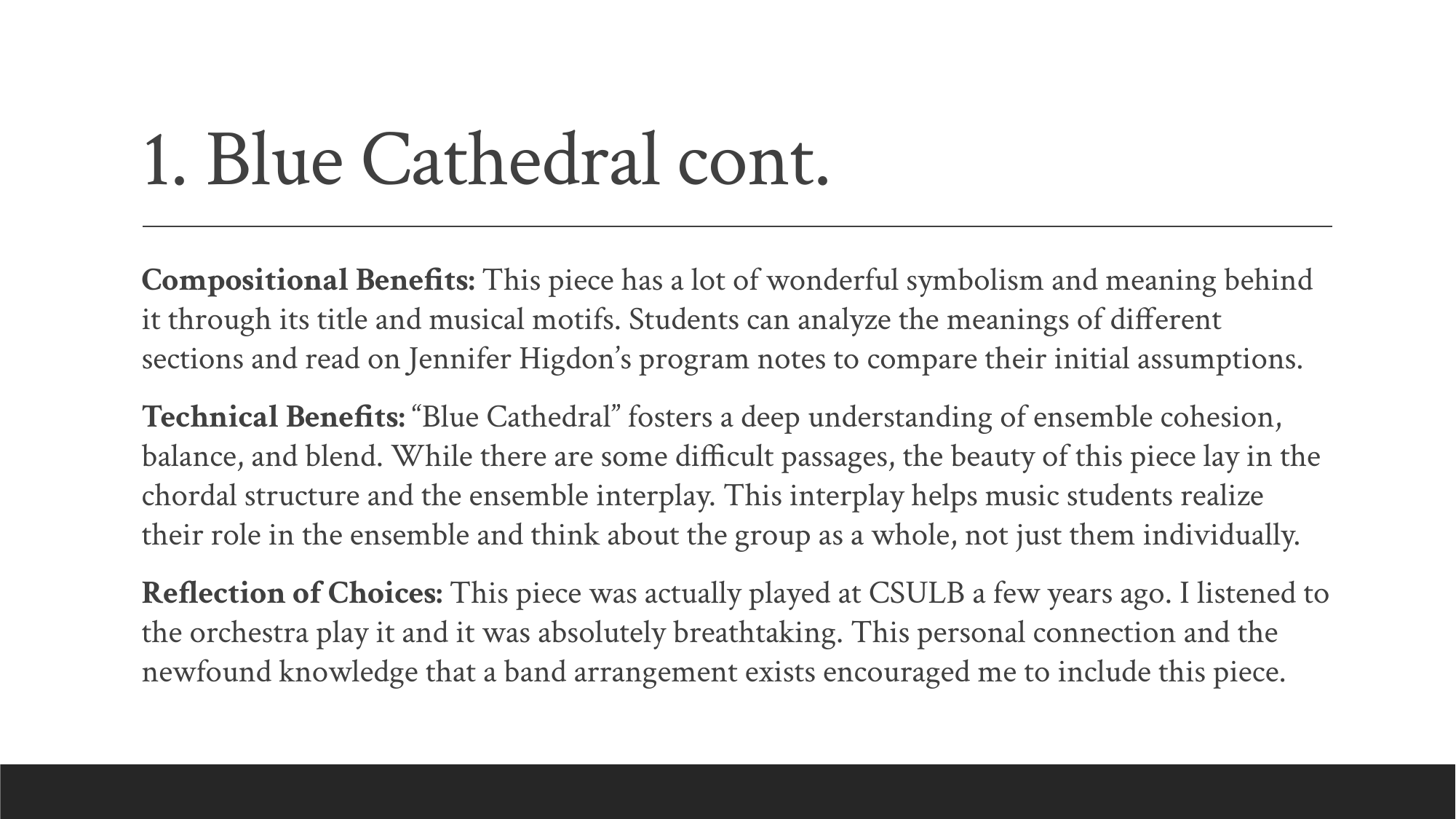

# 1. Blue Cathedral cont.
Compositional Benefits: This piece has a lot of wonderful symbolism and meaning behind it through its title and musical motifs. Students can analyze the meanings of different sections and read on Jennifer Higdon’s program notes to compare their initial assumptions.
Technical Benefits: “Blue Cathedral” fosters a deep understanding of ensemble cohesion, balance, and blend. While there are some difficult passages, the beauty of this piece lay in the chordal structure and the ensemble interplay. This interplay helps music students realize their role in the ensemble and think about the group as a whole, not just them individually.
Reflection of Choices: This piece was actually played at CSULB a few years ago. I listened to the orchestra play it and it was absolutely breathtaking. This personal connection and the newfound knowledge that a band arrangement exists encouraged me to include this piece.